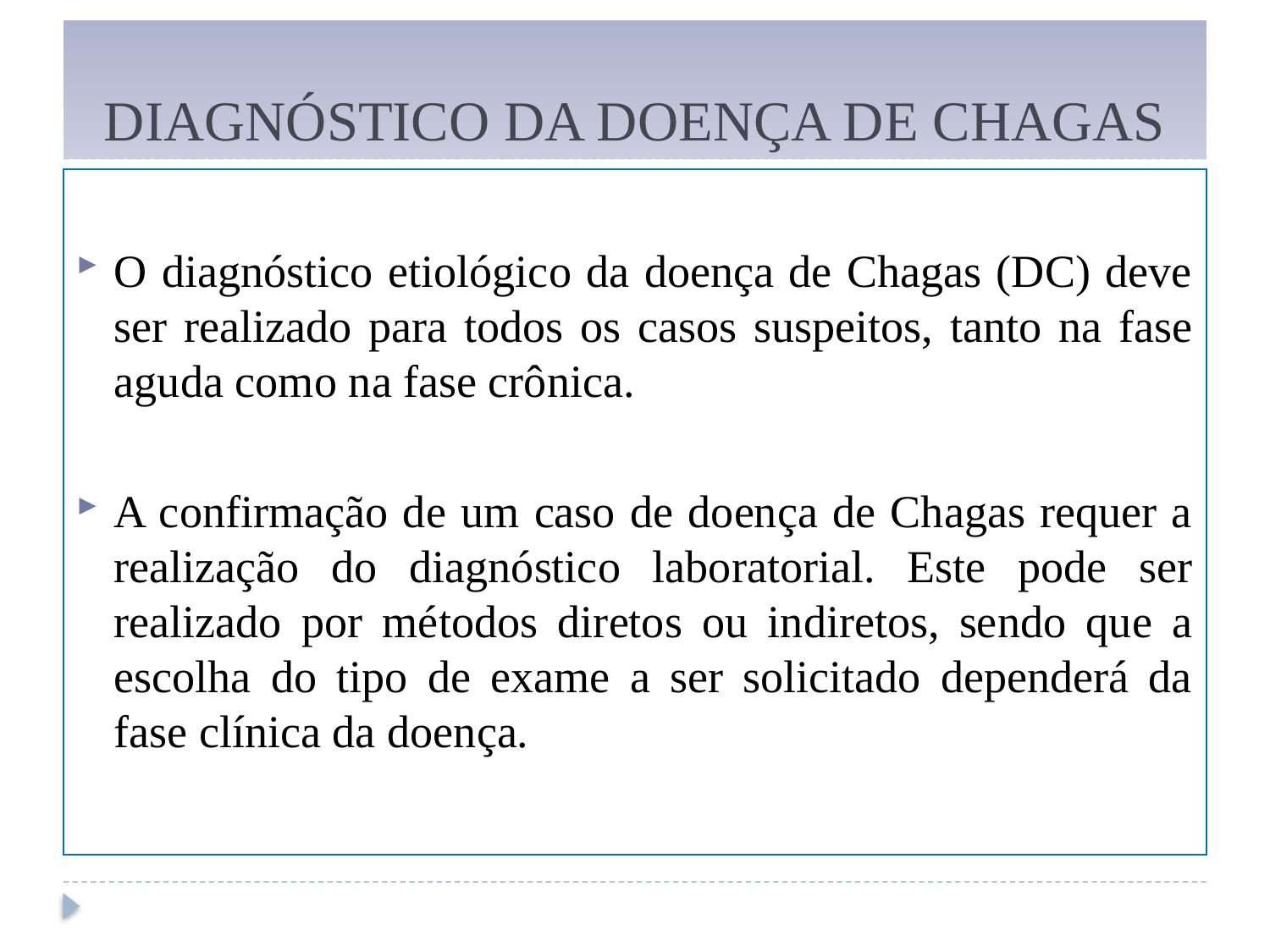

# DIAGNÓSTICO DA DOENÇA DE CHAGAS

O diagnóstico etiológico da doença de Chagas (DC) deve ser realizado para todos os casos suspeitos, tanto na fase aguda como na fase crônica.

A confirmação de um caso de doença de Chagas requer a realização do diagnóstico laboratorial. Este pode ser realizado por métodos diretos ou indiretos, sendo que a escolha do tipo de exame a ser solicitado dependerá da fase clínica da doença.